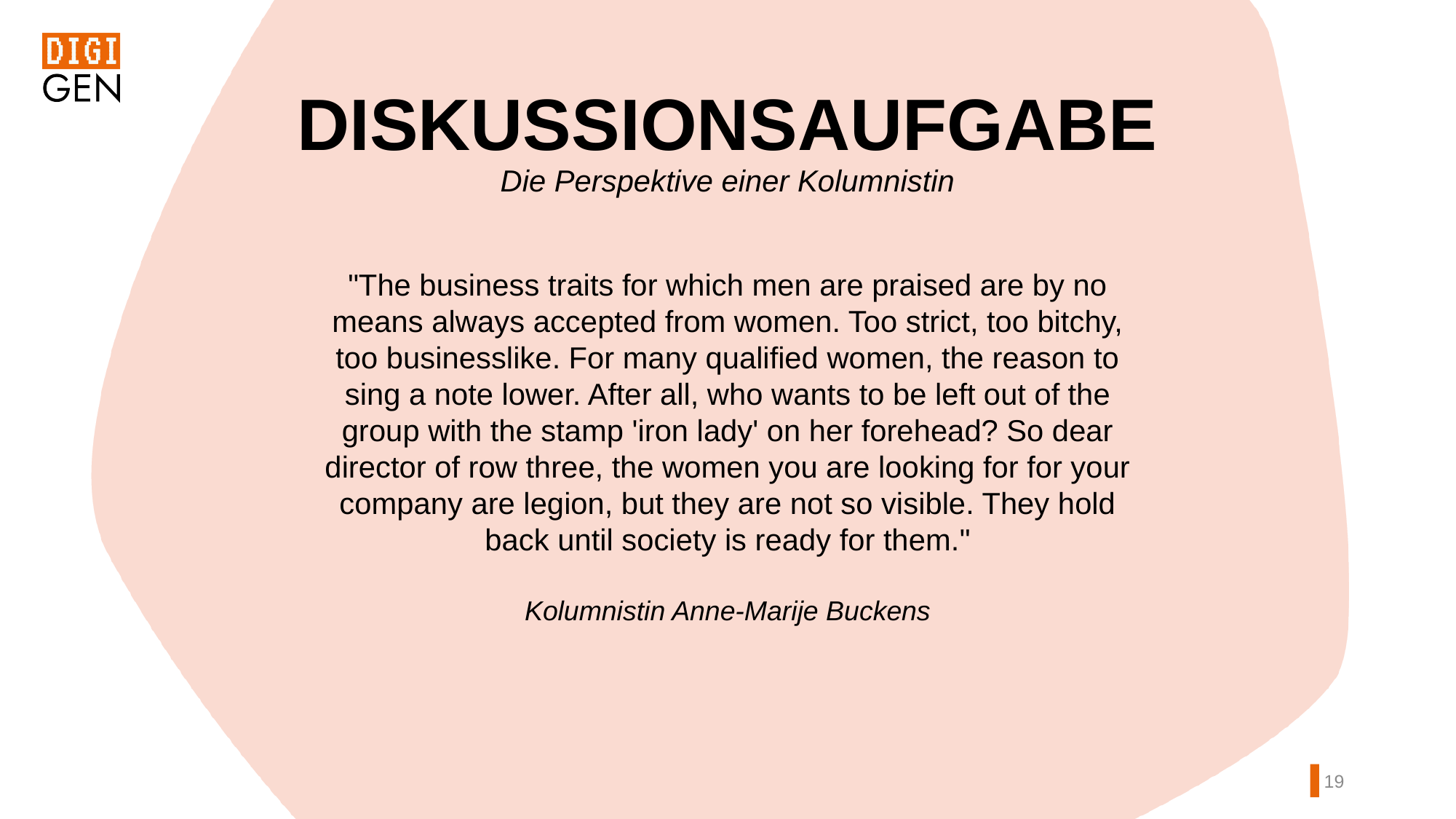

DISKUSSIONSAUFGABE
Die Perspektive einer Kolumnistin
"The business traits for which men are praised are by no means always accepted from women. Too strict, too bitchy, too businesslike. For many qualified women, the reason to sing a note lower. After all, who wants to be left out of the group with the stamp 'iron lady' on her forehead? So dear director of row three, the women you are looking for for your company are legion, but they are not so visible. They hold back until society is ready for them."
Kolumnistin Anne-Marije Buckens
19